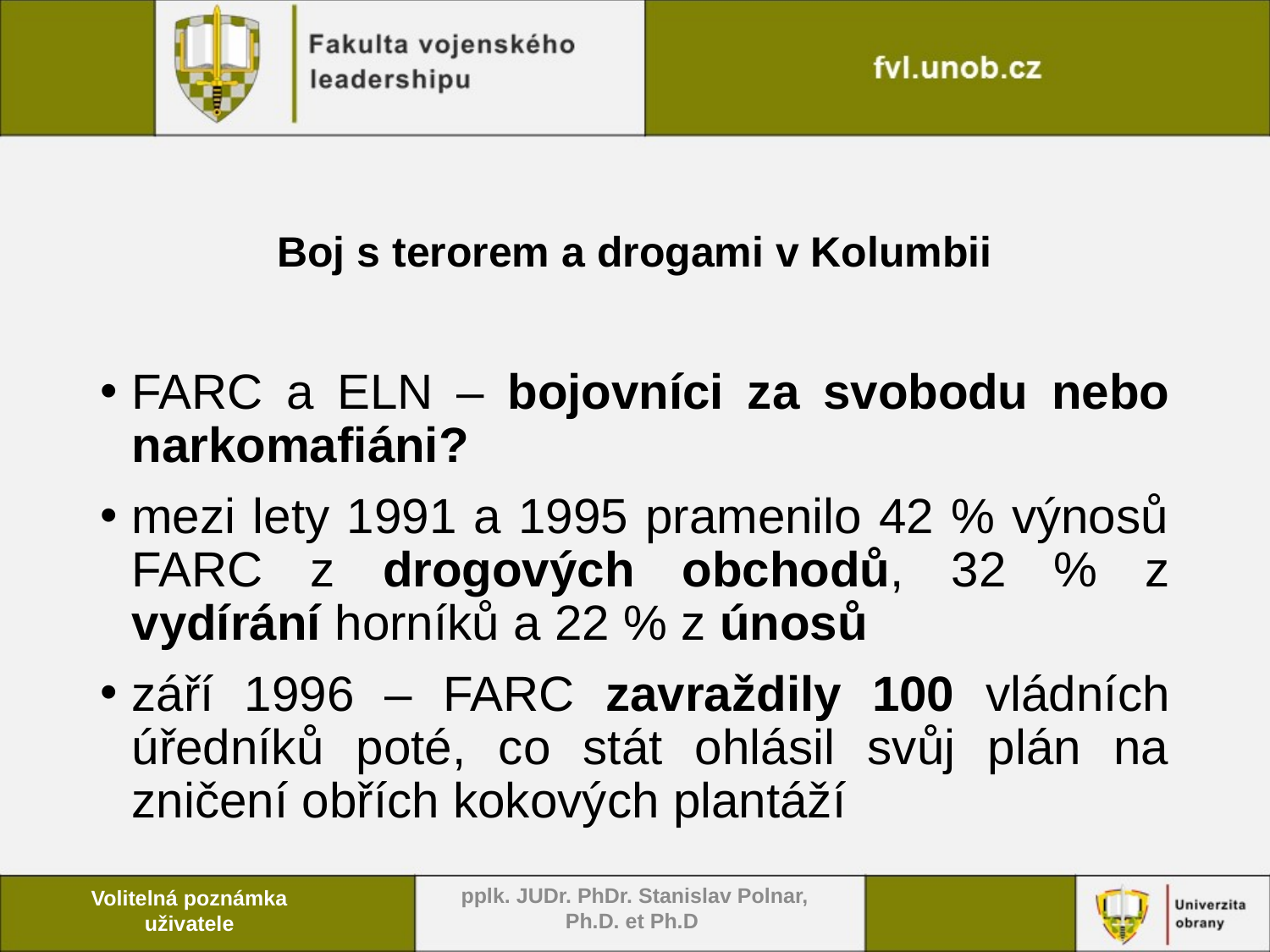

# Boj s terorem a drogami v Kolumbii
FARC a ELN – bojovníci za svobodu nebo narkomafiáni?
mezi lety 1991 a 1995 pramenilo 42 % výnosů FARC z drogových obchodů, 32 % z vydírání horníků a 22 % z únosů
září 1996 – FARC zavraždily 100 vládních úředníků poté, co stát ohlásil svůj plán na zničení obřích kokových plantáží

pplk. JUDr. PhDr. Stanislav Polnar, Ph.D. et Ph.D
Volitelná poznámka uživatele